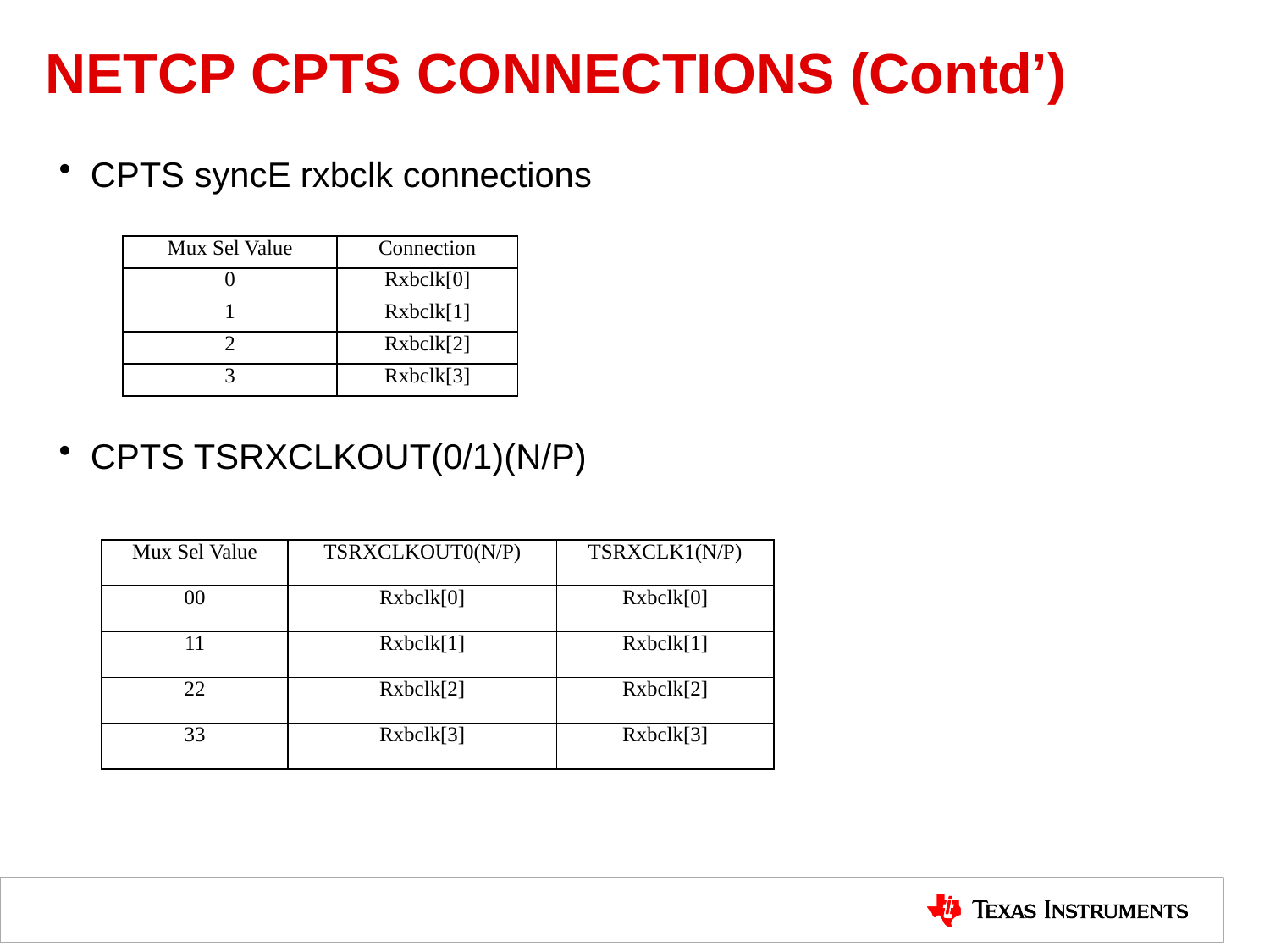

# NETCP CPTS CONNECTIONS (Contd’)
CPTS syncE rxbclk connections

CPTS TSRXCLKOUT(0/1)(N/P)
| Mux Sel Value | Connection |
| --- | --- |
| 0 | Rxbclk[0] |
| 1 | Rxbclk[1] |
| 2 | Rxbclk[2] |
| 3 | Rxbclk[3] |
| Mux Sel Value | TSRXCLKOUT0(N/P) | TSRXCLK1(N/P) |
| --- | --- | --- |
| 00 | Rxbclk[0] | Rxbclk[0] |
| 11 | Rxbclk[1] | Rxbclk[1] |
| 22 | Rxbclk[2] | Rxbclk[2] |
| 33 | Rxbclk[3] | Rxbclk[3] |